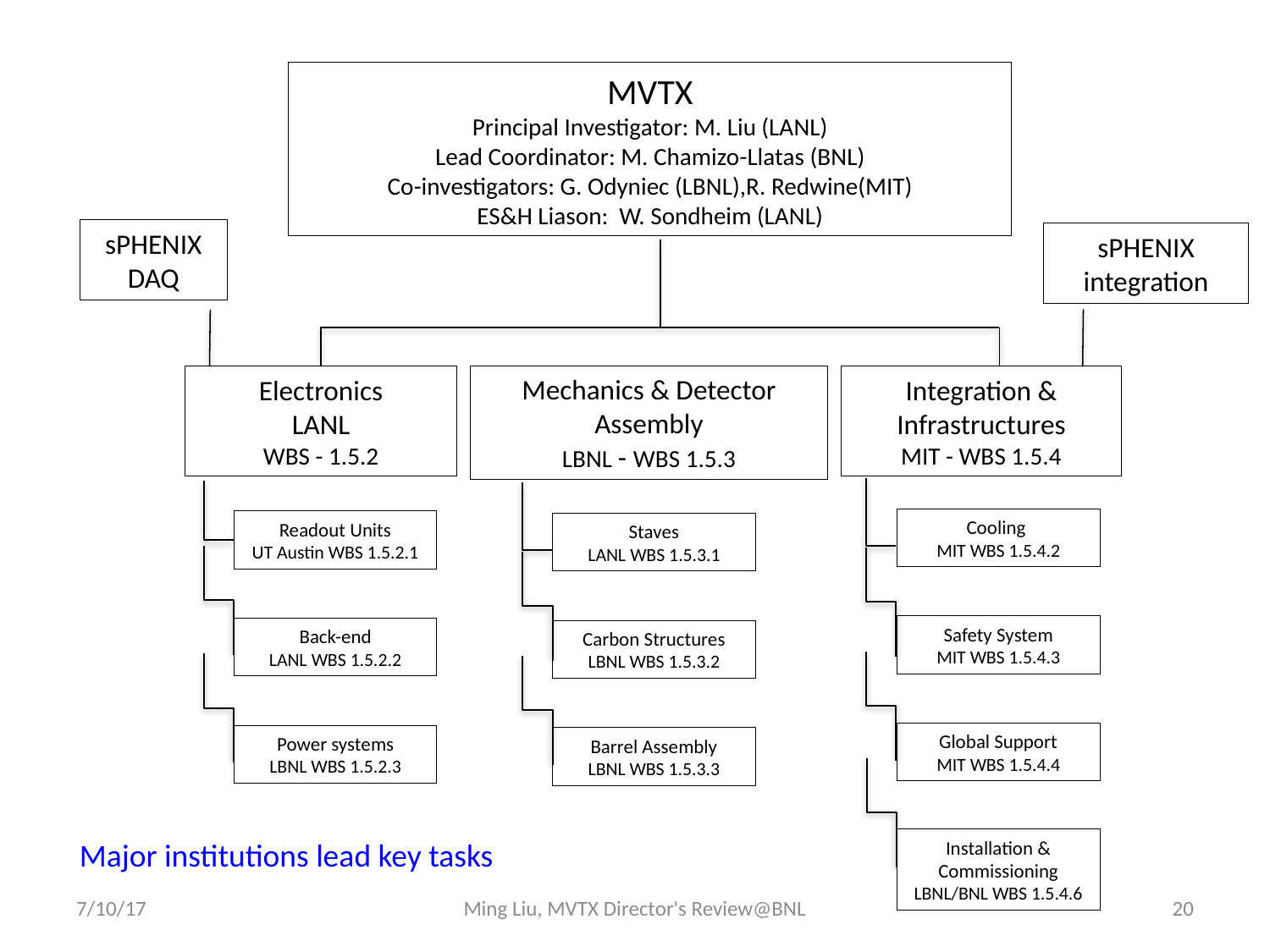

MVTX
Principal Investigator: M. Liu (LANL)
Lead Coordinator: M. Chamizo-Llatas (BNL)
Co-investigators: G. Odyniec (LBNL),R. Redwine(MIT)
ES&H Liason:  W. Sondheim (LANL)
sPHENIX DAQ
sPHENIX integration
Mechanics & Detector Assembly
LBNL - WBS 1.5.3
Electronics
LANL
WBS - 1.5.2
Integration & Infrastructures
MIT - WBS 1.5.4
Cooling
MIT WBS 1.5.4.2
Readout Units
UT Austin WBS 1.5.2.1
Staves
LANL WBS 1.5.3.1
Safety System
MIT WBS 1.5.4.3
Back-end
LANL WBS 1.5.2.2
Carbon Structures
LBNL WBS 1.5.3.2
Global Support
MIT WBS 1.5.4.4
Power systems
LBNL WBS 1.5.2.3
Barrel Assembly
LBNL WBS 1.5.3.3
Major institutions lead key tasks
Installation & Commissioning
LBNL/BNL WBS 1.5.4.6
7/10/17
Ming Liu, MVTX Director's Review@BNL
20